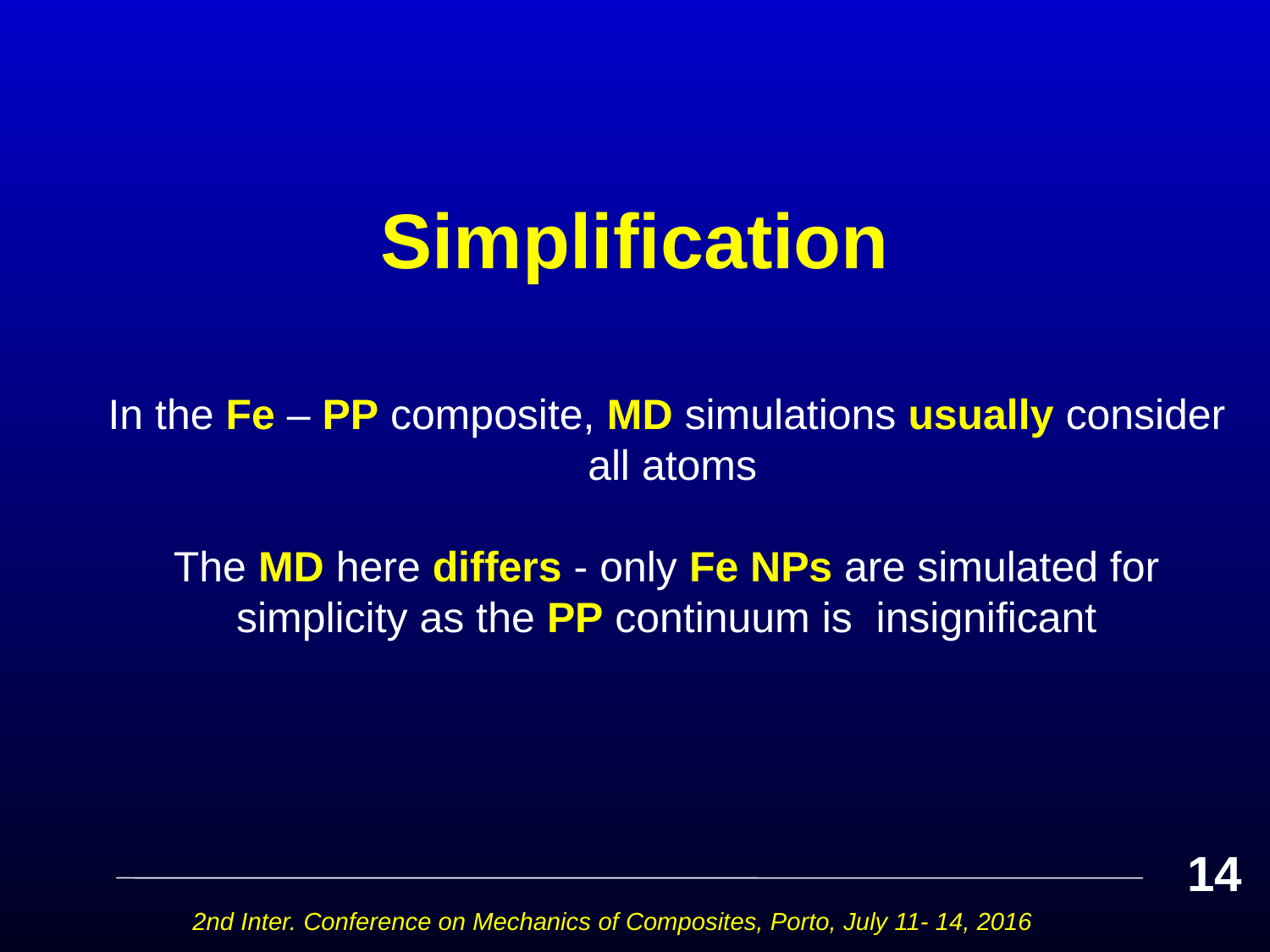

# Simplification
In the Fe – PP composite, MD simulations usually consider  all atoms

The MD here differs - only Fe NPs are simulated for simplicity as the PP continuum is  insignificant
14
2nd Inter. Conference on Mechanics of Composites, Porto, July 11- 14, 2016